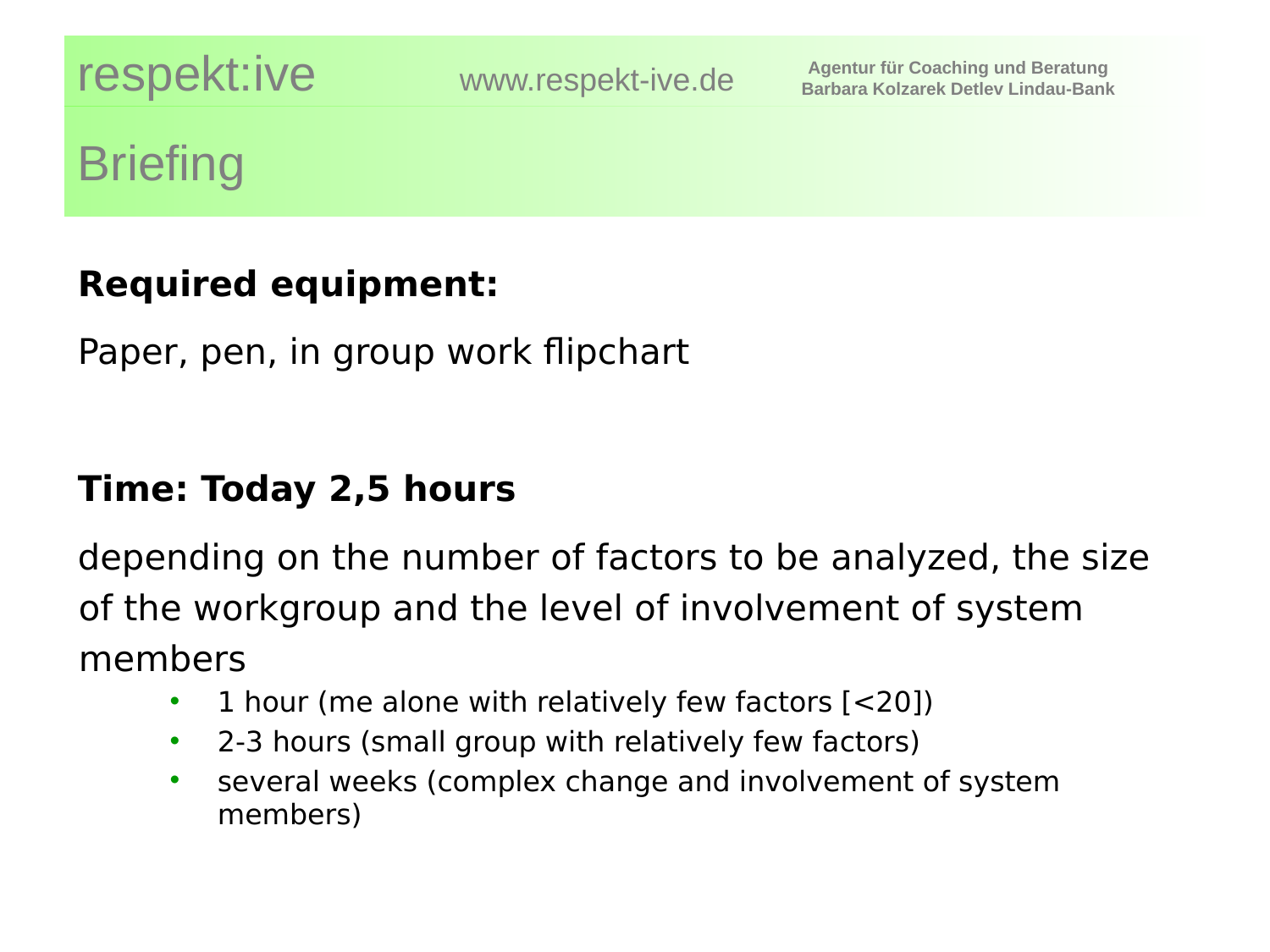

# Briefing
Required equipment:
Paper, pen, in group work flipchart

Time: Today 2,5 hours
depending on the number of factors to be analyzed, the size of the workgroup and the level of involvement of system members
1 hour (me alone with relatively few factors [<20])
2-3 hours (small group with relatively few factors)
several weeks (complex change and involvement of system members)